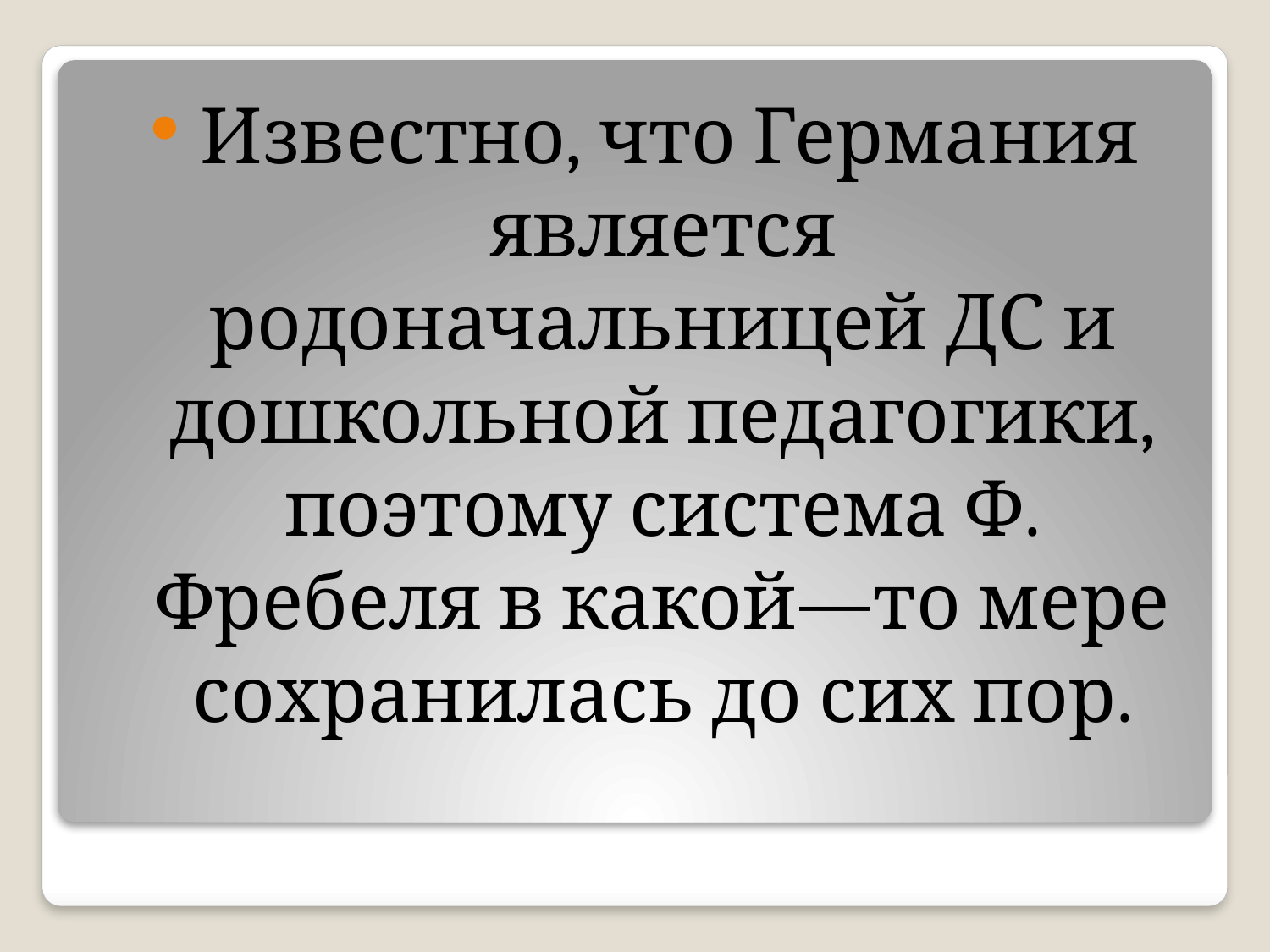

Известно, что Германия является родоначальницей ДС и дошкольной педагогики, поэтому система Ф. Фребеля в какой—то мере сохранилась до сих пор.
#